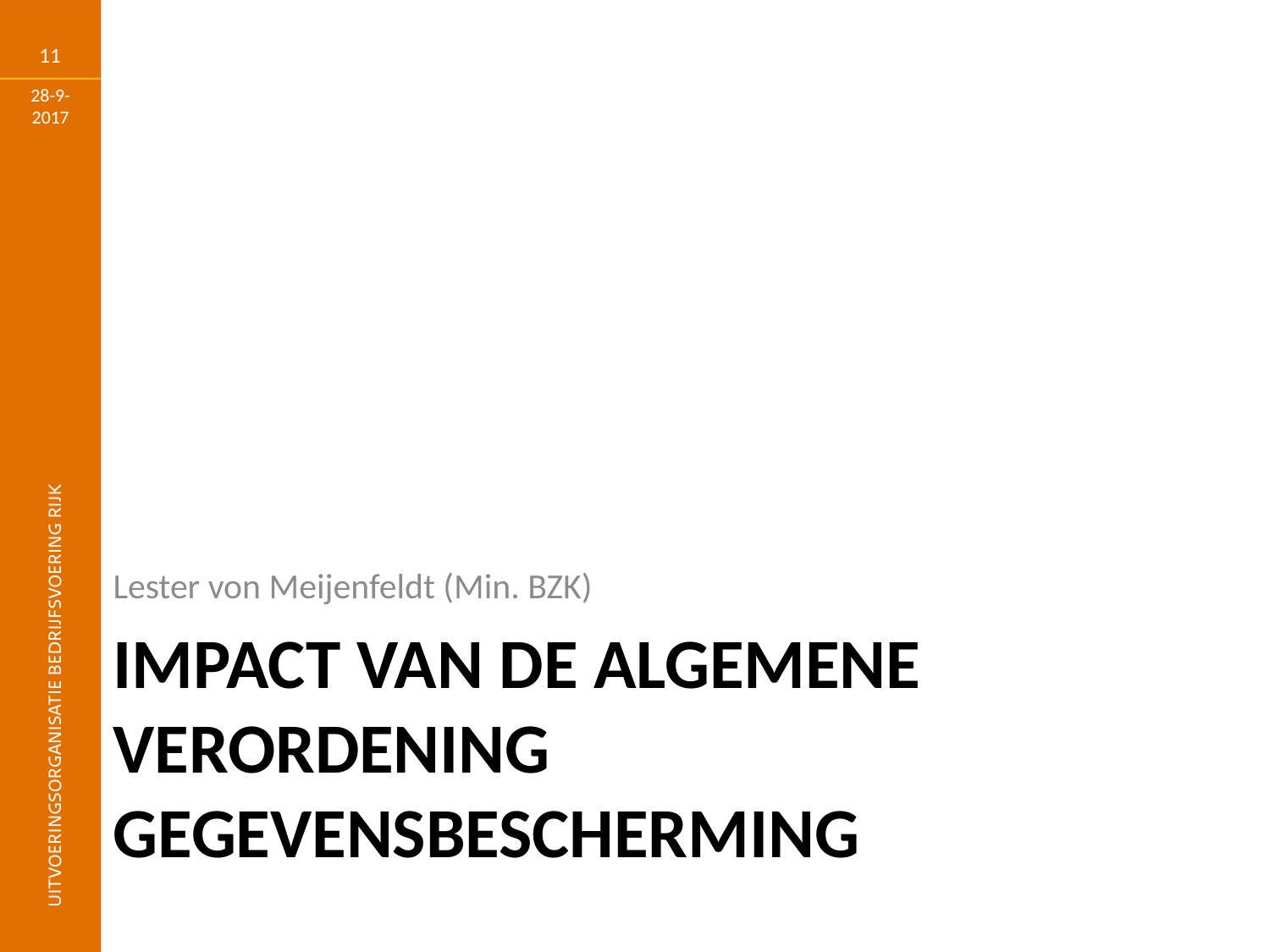

11
28-9-2017
Lester von Meijenfeldt (Min. BZK)
# Impact van de Algemene Verordening Gegevensbescherming